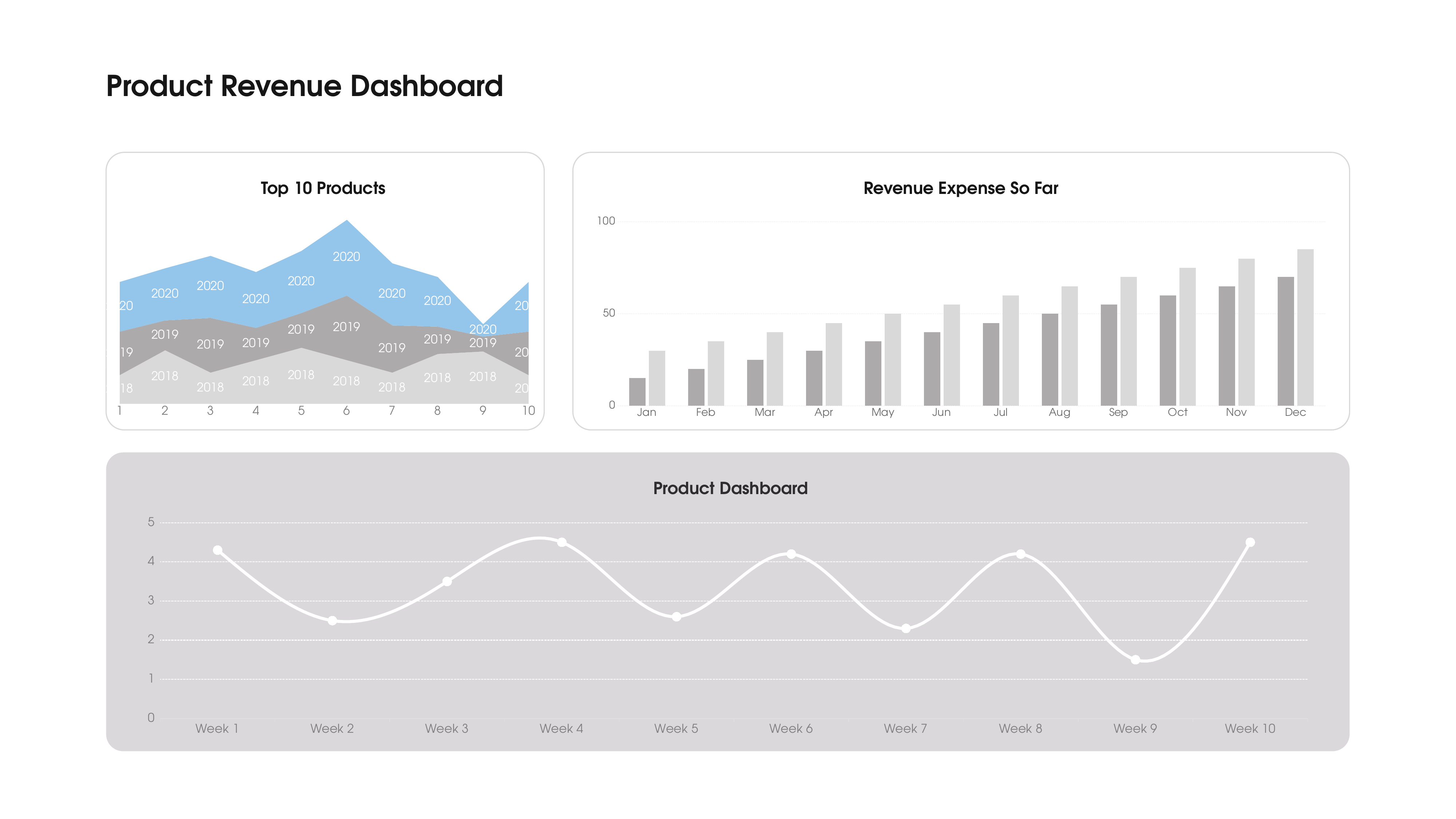

Product Revenue Dashboard

Top 10 Products
Revenue Expense So Far

### Chart

| Category | 2018 | 2019 | 2020 |
|---|---|---|---|
| 1 | 2.3 | 3.5 | 4.0 |
| 2 | 4.3 | 2.4 | 4.2 |
| 3 | 2.5 | 4.4 | 5.0 |
| 4 | 3.5 | 2.6 | 4.5 |
| 5 | 4.5 | 2.8 | 5.0 |
| 6 | 3.5 | 5.2 | 6.1 |
| 7 | 2.5 | 3.8 | 5.0 |
| 8 | 4.0 | 2.2 | 4.0 |
| 9 | 4.2 | 1.2 | 1.0 |
| 10 | 2.3 | 3.5 | 4.0 |

### Chart

| Category | Converted | Target |
|---|---|---|
| Jan | 15.0 | 30.0 |
| Feb | 20.0 | 35.0 |
| Mar | 25.0 | 40.0 |
| Apr | 30.0 | 45.0 |
| May | 35.0 | 50.0 |
| Jun | 40.0 | 55.0 |
| Jul | 45.0 | 60.0 |
| Aug | 50.0 | 65.0 |
| Sep | 55.0 | 70.0 |
| Oct | 60.0 | 75.0 |
| Nov | 65.0 | 80.0 |
| Dec | 70.0 | 85.0 |
Product Dashboard

### Chart

| Category | Series 1 |
|---|---|
| Week 1 | 4.3 |
| Week 2 | 2.5 |
| Week 3 | 3.5 |
| Week 4 | 4.5 |
| Week 5 | 2.6 |
| Week 6 | 4.2 |
| Week 7 | 2.3 |
| Week 8 | 4.2 |
| Week 9 | 1.5 |
| Week 10 | 4.5 |